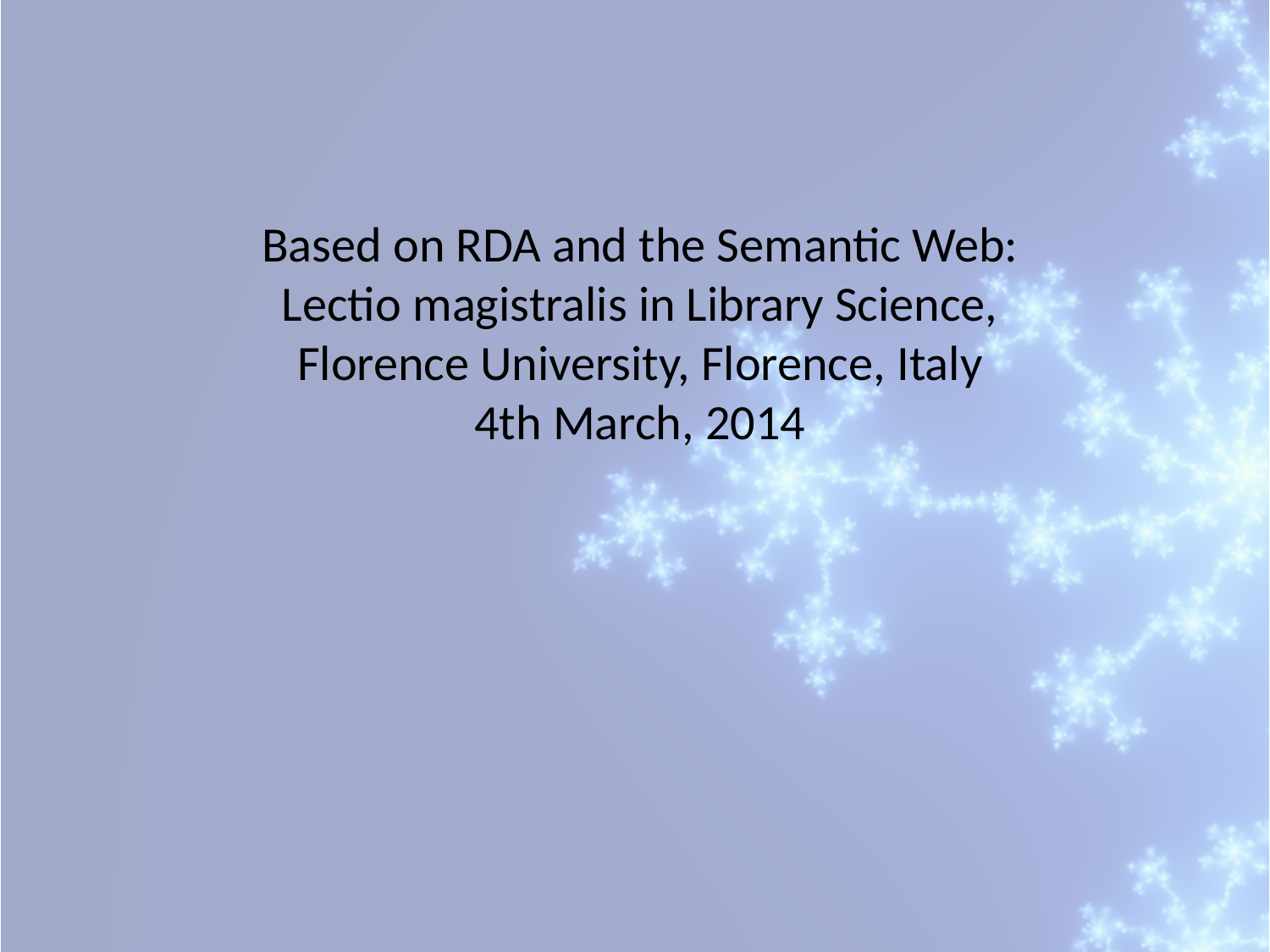

Based on RDA and the Semantic Web: Lectio magistralis in Library Science,
Florence University, Florence, Italy
4th March, 2014